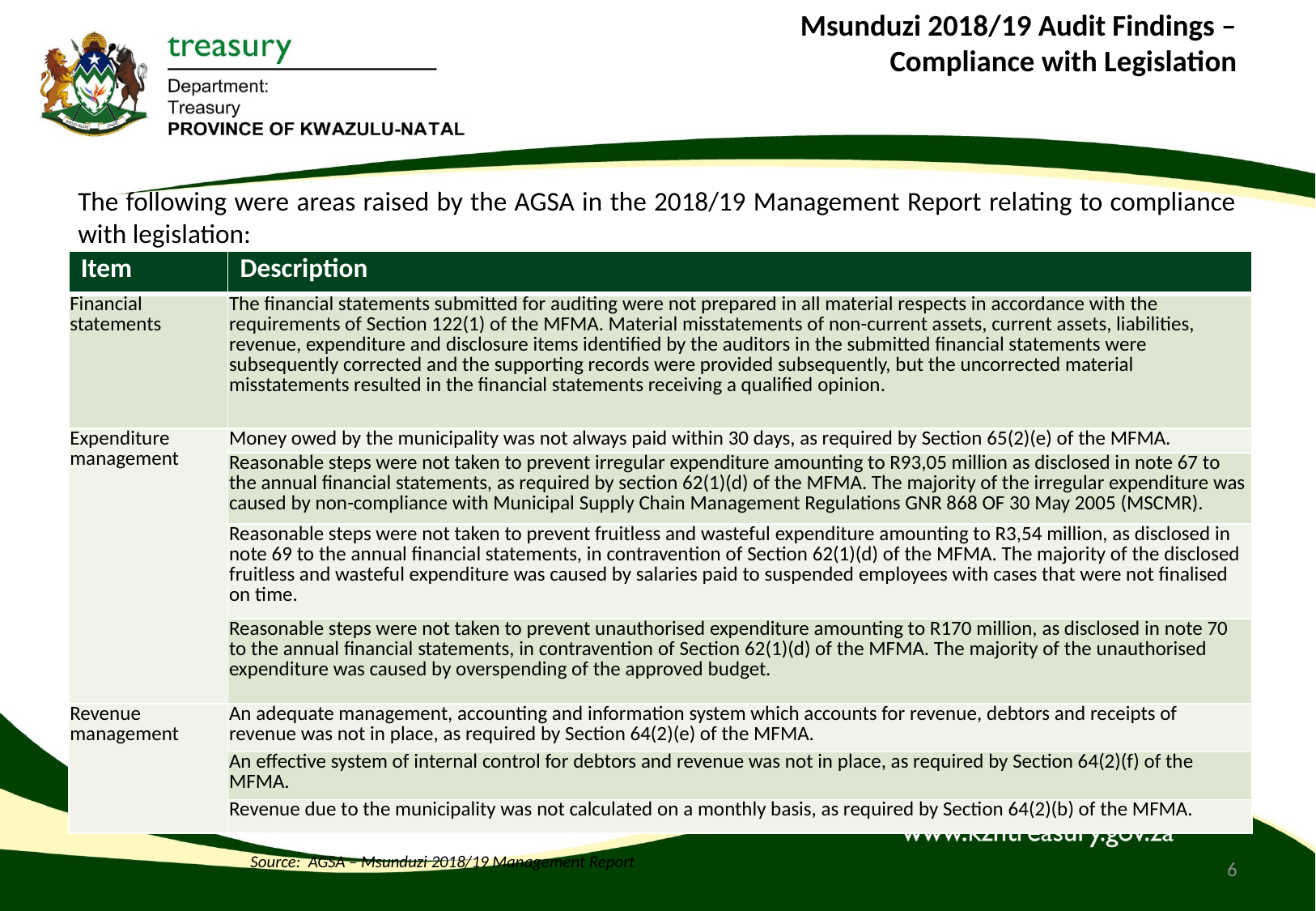

# Msunduzi 2018/19 Audit Findings – Compliance with Legislation
The following were areas raised by the AGSA in the 2018/19 Management Report relating to compliance with legislation:

| Item | Description |
| --- | --- |
| Financial statements | The financial statements submitted for auditing were not prepared in all material respects in accordance with the requirements of Section 122(1) of the MFMA. Material misstatements of non-current assets, current assets, liabilities, revenue, expenditure and disclosure items identified by the auditors in the submitted financial statements were subsequently corrected and the supporting records were provided subsequently, but the uncorrected material misstatements resulted in the financial statements receiving a qualified opinion. |
| Expenditure management | Money owed by the municipality was not always paid within 30 days, as required by Section 65(2)(e) of the MFMA. |
|  | Reasonable steps were not taken to prevent irregular expenditure amounting to R93,05 million as disclosed in note 67 to the annual financial statements, as required by section 62(1)(d) of the MFMA. The majority of the irregular expenditure was caused by non-compliance with Municipal Supply Chain Management Regulations GNR 868 OF 30 May 2005 (MSCMR). |
|  | Reasonable steps were not taken to prevent fruitless and wasteful expenditure amounting to R3,54 million, as disclosed in note 69 to the annual financial statements, in contravention of Section 62(1)(d) of the MFMA. The majority of the disclosed fruitless and wasteful expenditure was caused by salaries paid to suspended employees with cases that were not finalised on time. |
|  | Reasonable steps were not taken to prevent unauthorised expenditure amounting to R170 million, as disclosed in note 70 to the annual financial statements, in contravention of Section 62(1)(d) of the MFMA. The majority of the unauthorised expenditure was caused by overspending of the approved budget. |
| Revenue management | An adequate management, accounting and information system which accounts for revenue, debtors and receipts of revenue was not in place, as required by Section 64(2)(e) of the MFMA. |
|  | An effective system of internal control for debtors and revenue was not in place, as required by Section 64(2)(f) of the MFMA. |
|  | Revenue due to the municipality was not calculated on a monthly basis, as required by Section 64(2)(b) of the MFMA. |
Source:  AGSA – Msunduzi 2018/19 Management Report
6